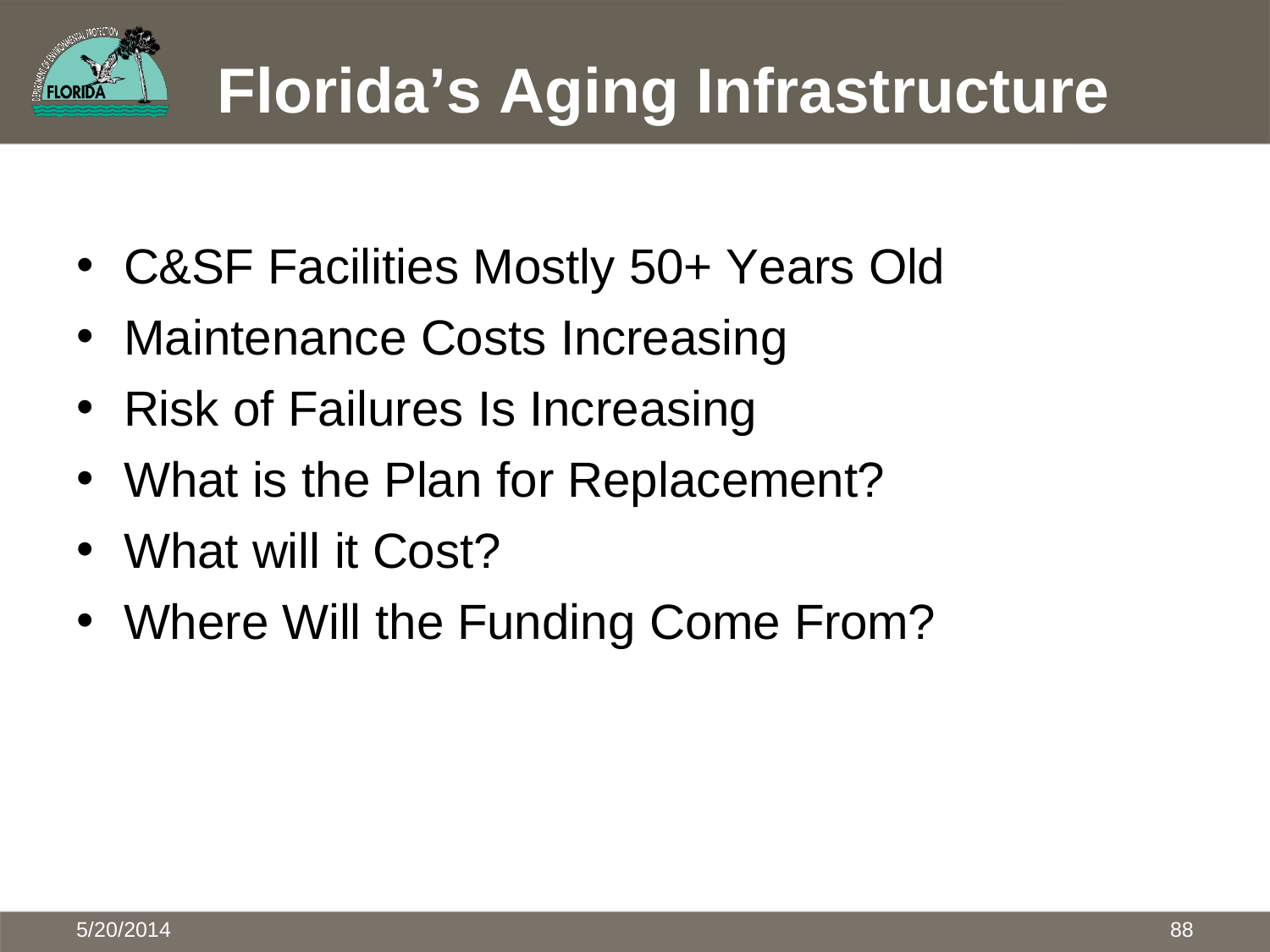

# Florida’s Aging Infrastructure
C&SF Facilities Mostly 50+ Years Old
Maintenance Costs Increasing
Risk of Failures Is Increasing
What is the Plan for Replacement?
What will it Cost?
Where Will the Funding Come From?
88
5/20/2014